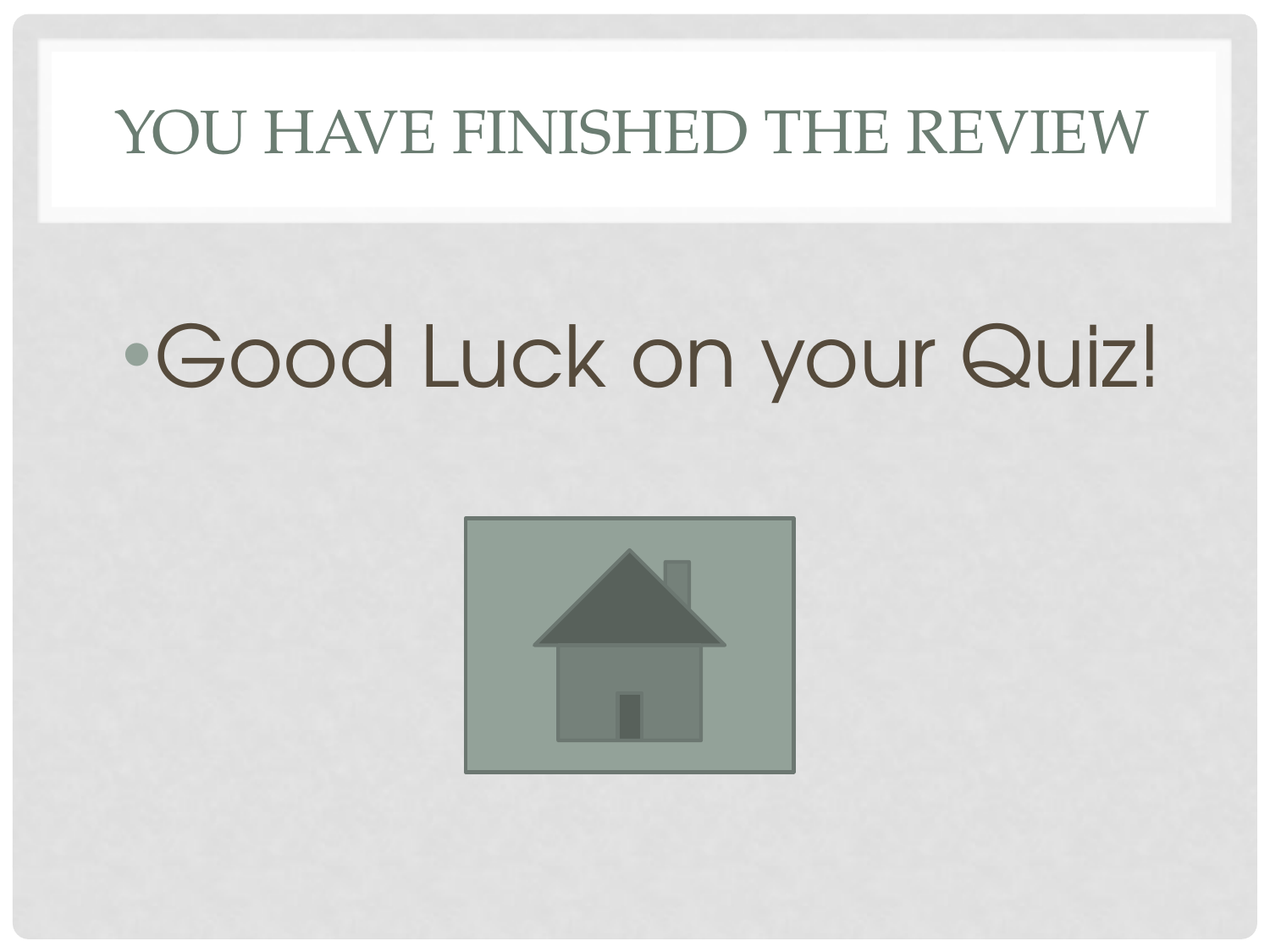

# You have Finished the review
Good Luck on your Quiz!